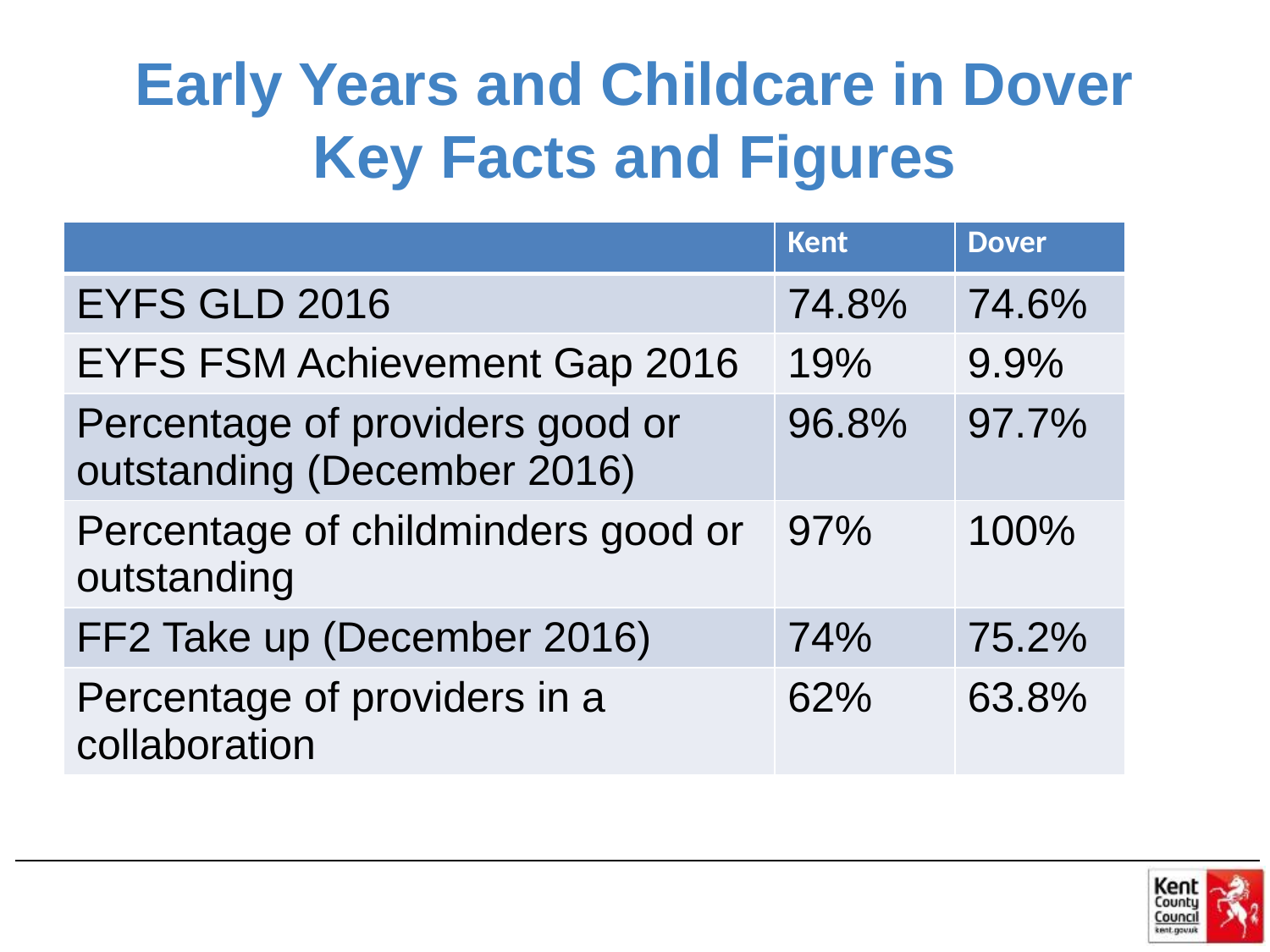

# Early Years and Childcare in Dover Key Facts and Figures
|  | Kent | Dover |
| --- | --- | --- |
| EYFS GLD 2016 | 74.8% | 74.6% |
| EYFS FSM Achievement Gap 2016 | 19% | 9.9% |
| Percentage of providers good or outstanding (December 2016) | 96.8% | 97.7% |
| Percentage of childminders good or outstanding | 97% | 100% |
| FF2 Take up (December 2016) | 74% | 75.2% |
| Percentage of providers in a collaboration | 62% | 63.8% |